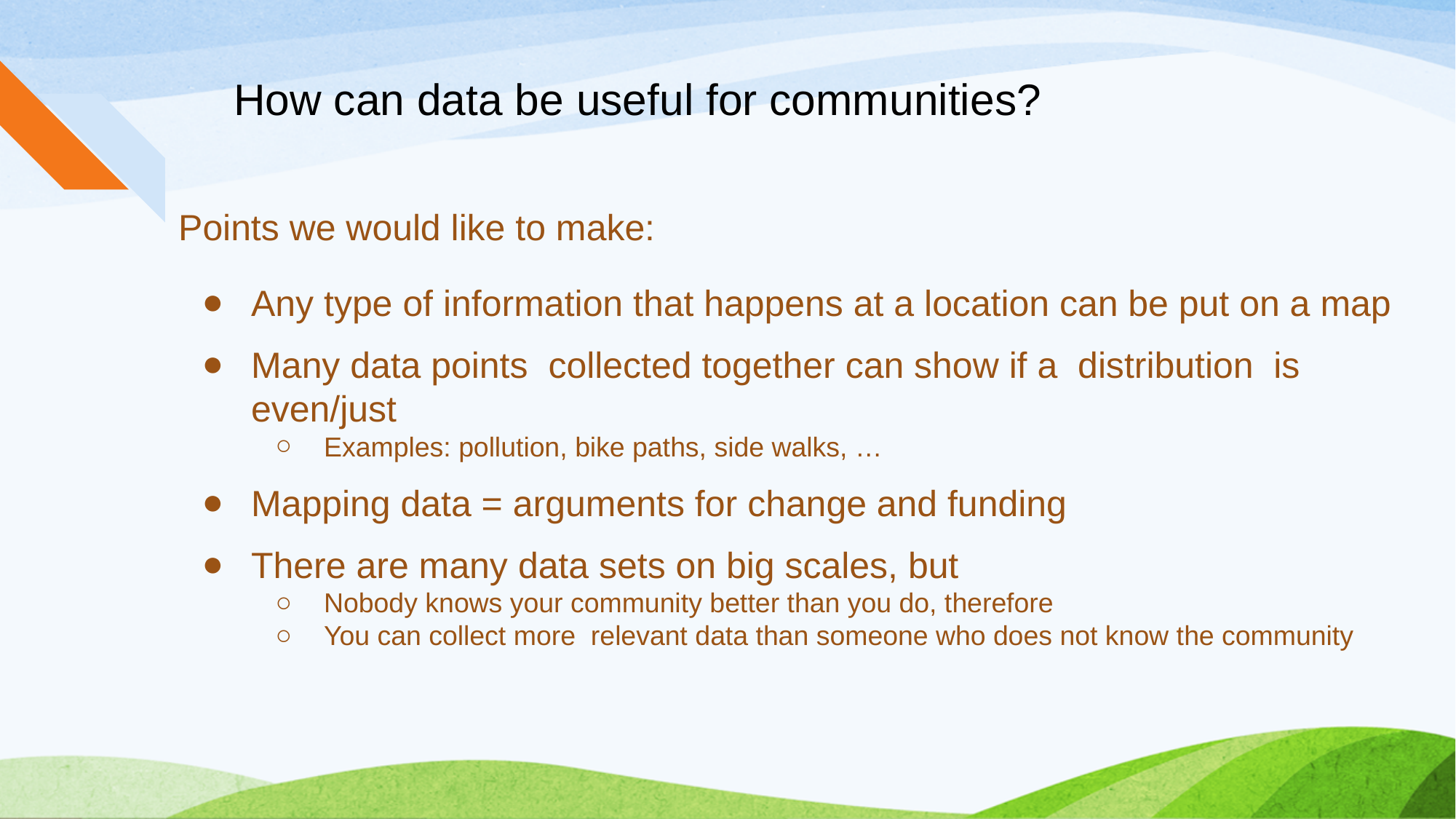

# How can data be useful for communities?

Points we would like to make:
Any type of information that happens at a location can be put on a map
Many data points  collected together can show if a  distribution  is even/just
Examples: pollution, bike paths, side walks, …
Mapping data = arguments for change and funding
There are many data sets on big scales, but
Nobody knows your community better than you do, therefore
You can collect more  relevant data than someone who does not know the community